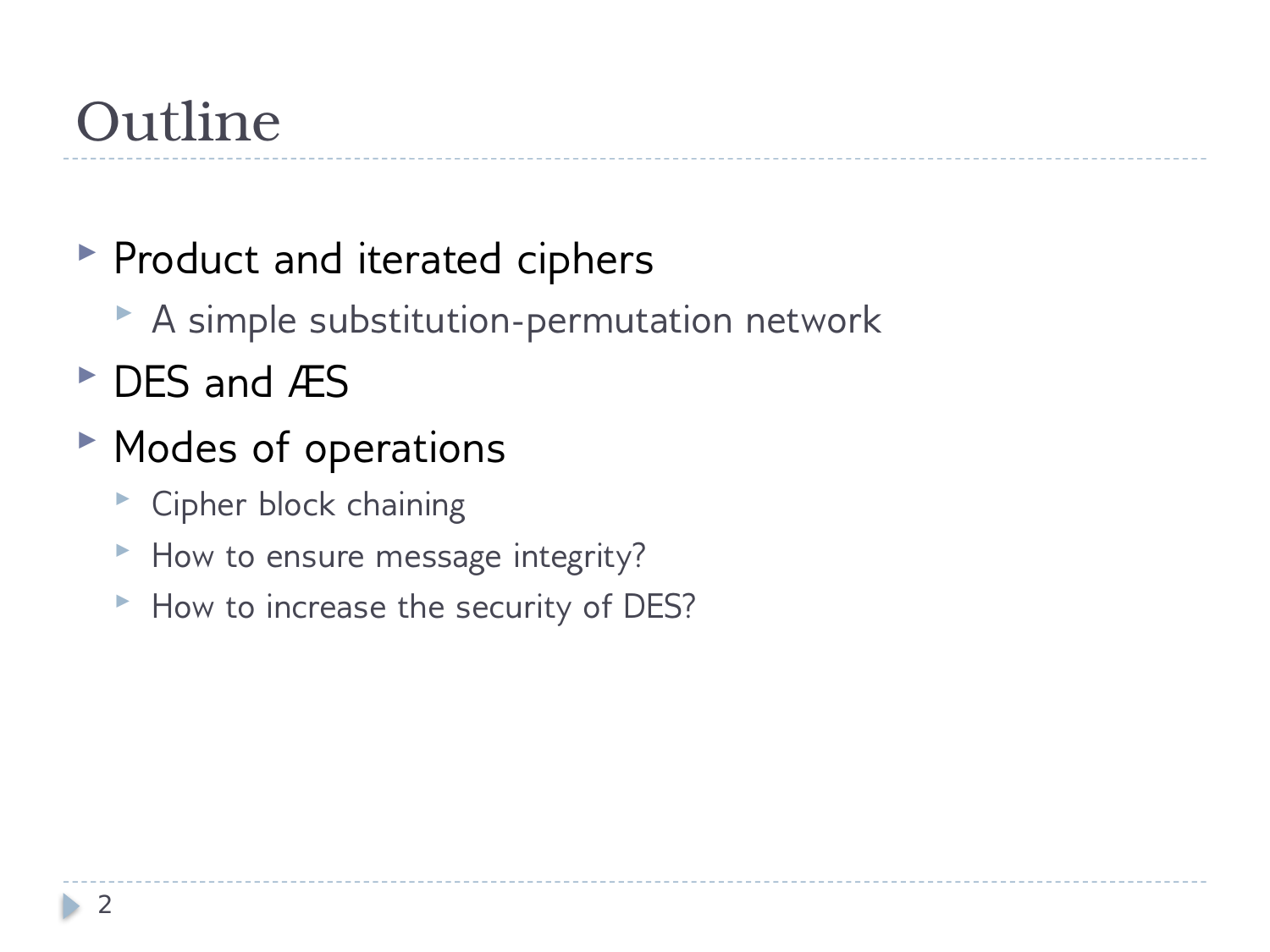

# Outline
Product and iterated ciphers
A simple substitution-permutation network
DES and AES
Modes of operations
Cipher block chaining
How to ensure message integrity?
How to increase the security of DES?
2